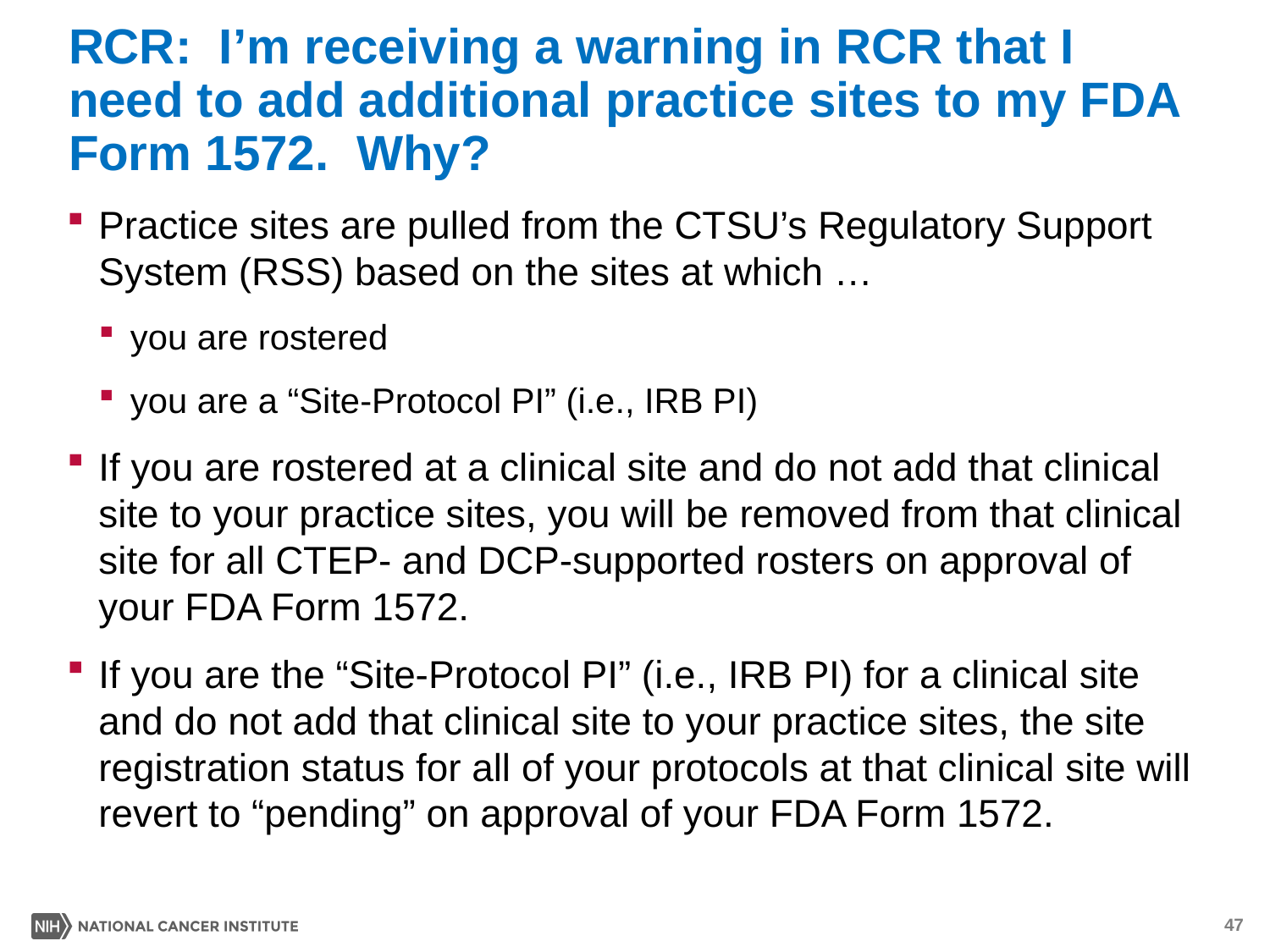

# RCR:  I’m receiving a warning in RCR that I need to add additional practice sites to my FDA Form 1572.  Why?
Practice sites are pulled from the CTSU’s Regulatory Support System (RSS) based on the sites at which …
you are rostered
you are a “Site-Protocol PI” (i.e., IRB PI)
If you are rostered at a clinical site and do not add that clinical site to your practice sites, you will be removed from that clinical site for all CTEP- and DCP-supported rosters on approval of your FDA Form 1572.
If you are the “Site-Protocol PI” (i.e., IRB PI) for a clinical site and do not add that clinical site to your practice sites, the site registration status for all of your protocols at that clinical site will revert to “pending” on approval of your FDA Form 1572.